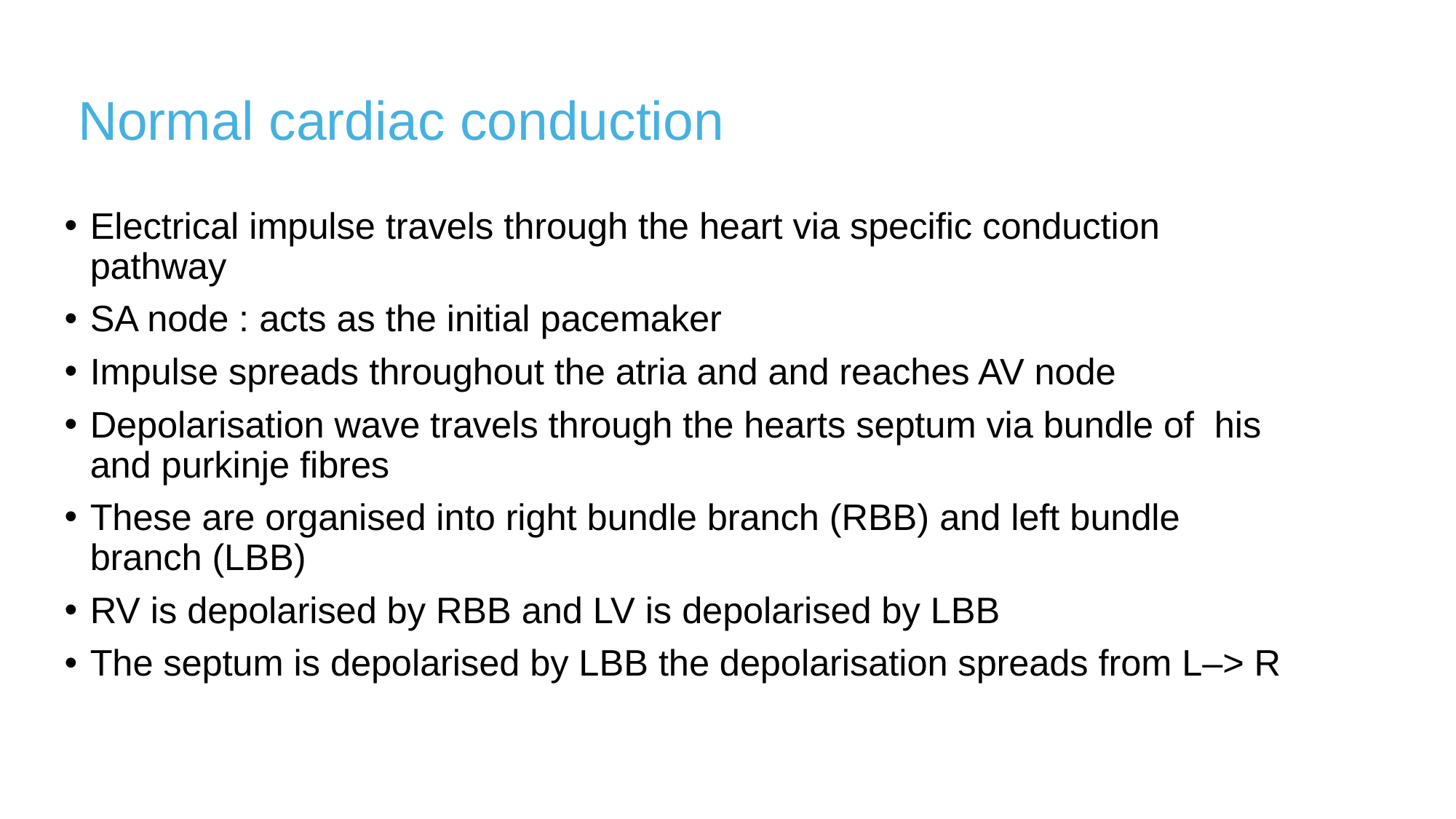

# Normal cardiac conduction
Electrical impulse travels through the heart via specific conduction pathway
SA node : acts as the initial pacemaker
Impulse spreads throughout the atria and and reaches AV node
Depolarisation wave travels through the hearts septum via bundle of  his  and purkinje fibres
These are organised into right bundle branch (RBB) and left bundle branch (LBB)
RV is depolarised by RBB and LV is depolarised by LBB
The septum is depolarised by LBB the depolarisation spreads from L–> R